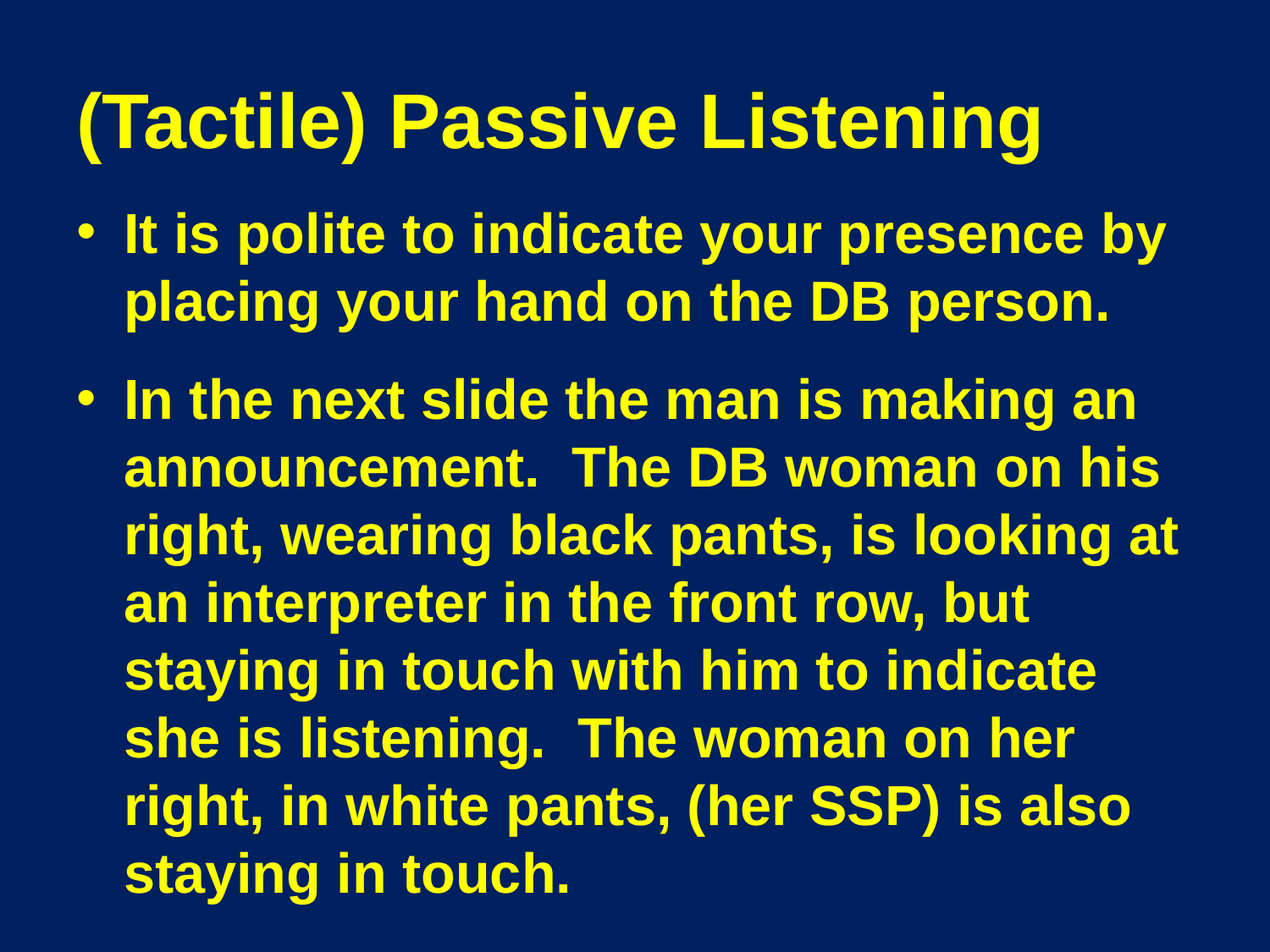

# (Tactile) Passive Listening
It is polite to indicate your presence by placing your hand on the DB person.

In the next slide the man is making an announcement.  The DB woman on his right, wearing black pants, is looking at an interpreter in the front row, but staying in touch with him to indicate she is listening.  The woman on her right, in white pants, (her SSP) is also staying in touch.